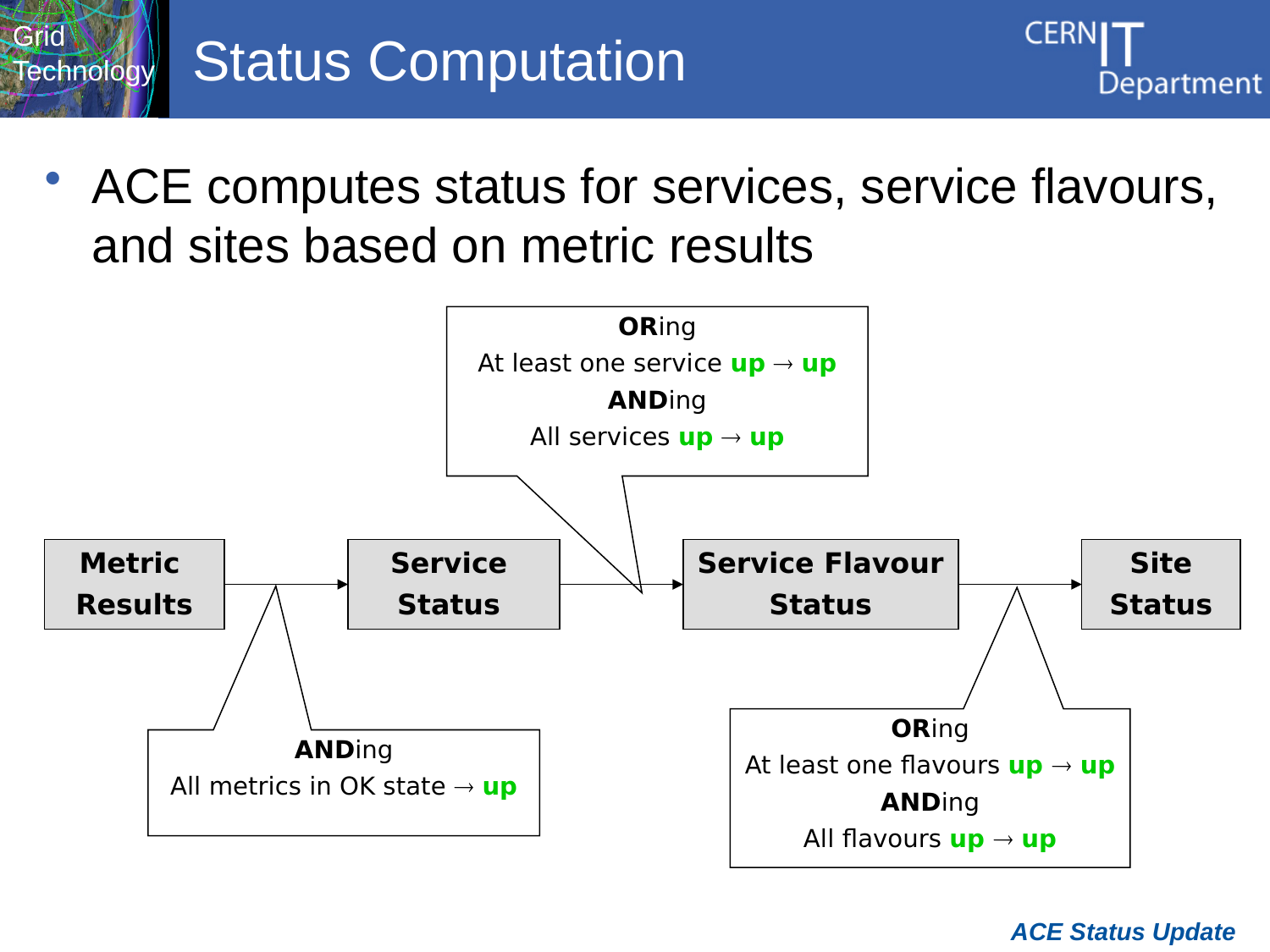

# Status Computation
ACE computes status for services, service flavours, and sites based on metric results
ORing
At least one service up → up
ANDing
All services up → up

Metric
Results
Service
Status
Service Flavour
Status
Site
Status
ORing
At least one flavours up → up
ANDing
All flavours up → up
ANDing
All metrics in OK state → up
ACE Status Update